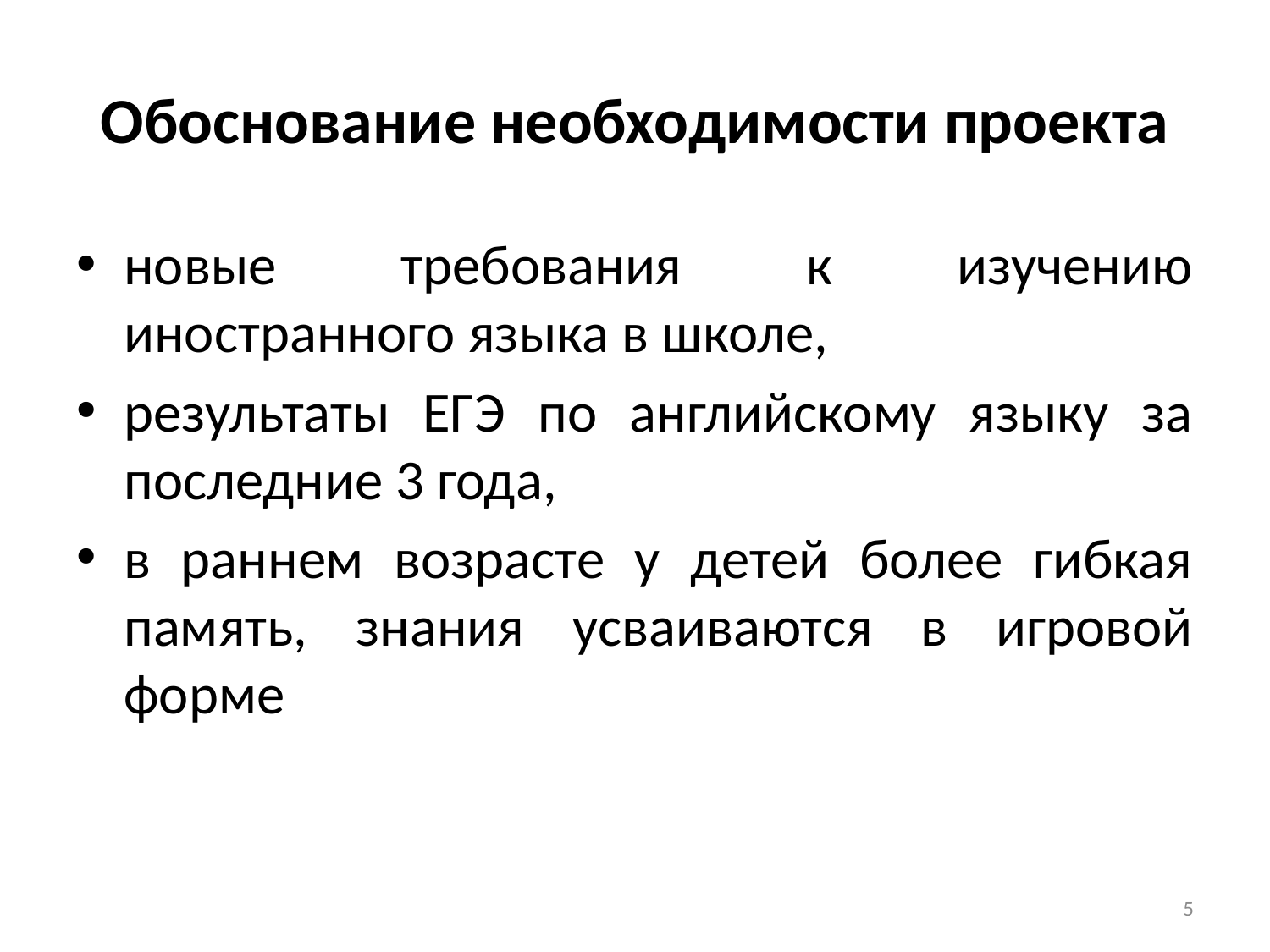

# Обоснование необходимости проекта
новые требования к изучению иностранного языка в школе,
результаты ЕГЭ по английскому языку за последние 3 года,
в раннем возрасте у детей более гибкая память, знания усваиваются в игровой форме
5